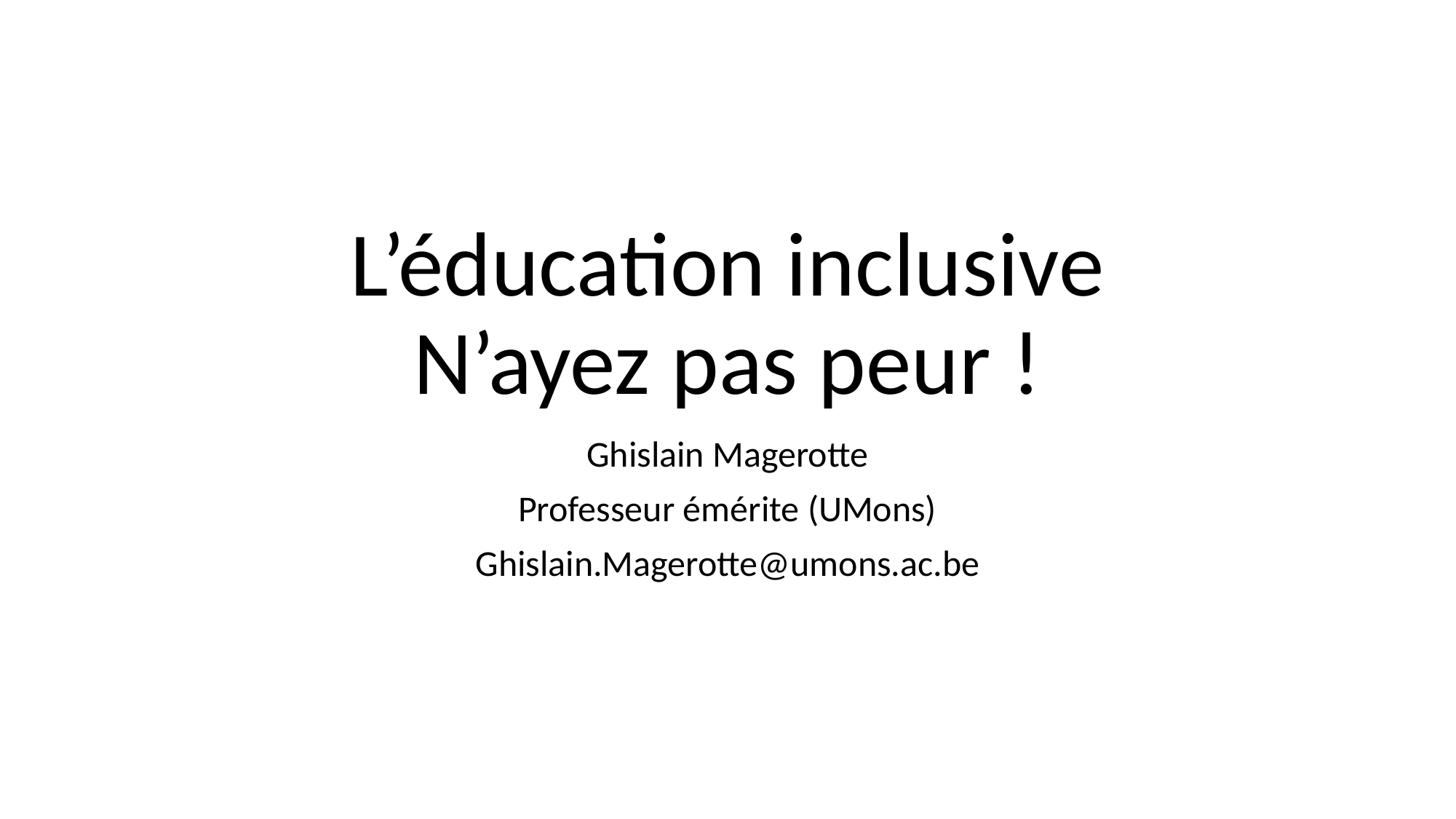

# L’éducation inclusive N’ayez pas peur !
Ghislain Magerotte
Professeur émérite (UMons)
Ghislain.Magerotte@umons.ac.be